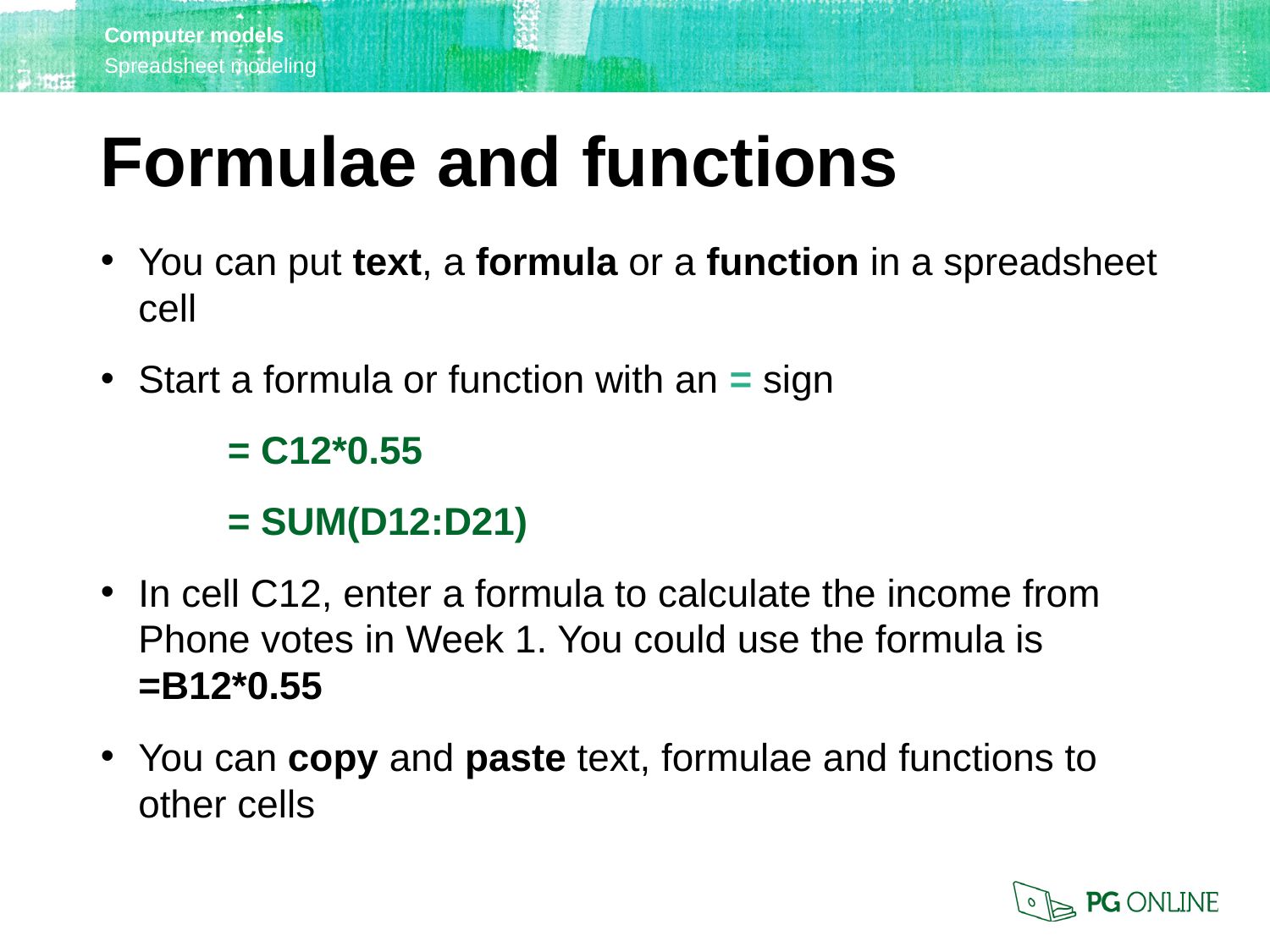

Formulae and functions
You can put text, a formula or a function in a spreadsheet cell
Start a formula or function with an = sign
	= C12*0.55
	= SUM(D12:D21)
In cell C12, enter a formula to calculate the income from Phone votes in Week 1. You could use the formula is =B12*0.55
You can copy and paste text, formulae and functions to other cells